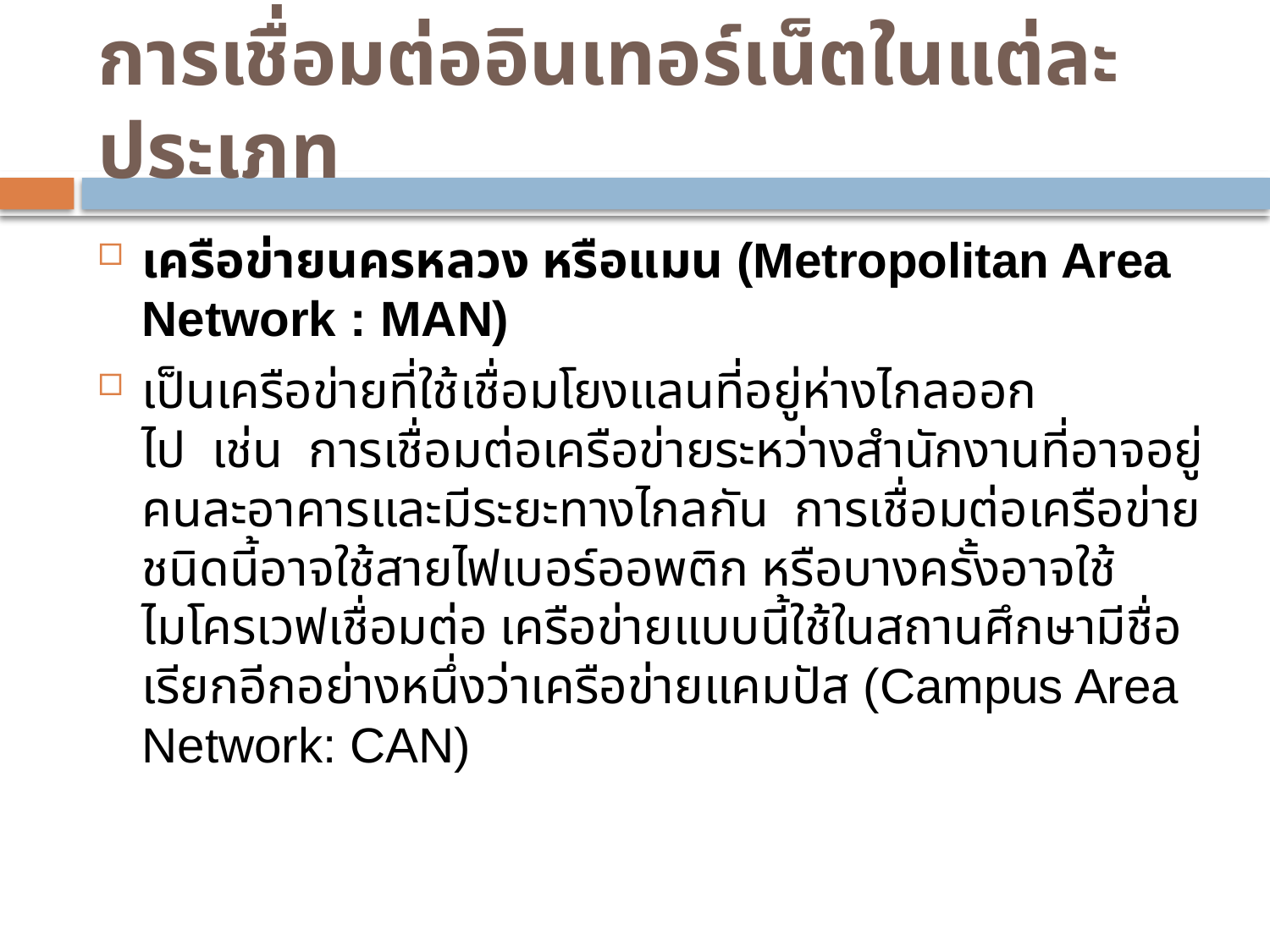

# การเชื่อมต่ออินเทอร์เน็ตในแต่ละประเภท
เครือข่ายนครหลวง หรือแมน (Metropolitan Area Network : MAN)
เป็นเครือข่ายที่ใช้เชื่อมโยงแลนที่อยู่ห่างไกลออกไป  เช่น  การเชื่อมต่อเครือข่ายระหว่างสำนักงานที่อาจอยู่คนละอาคารและมีระยะทางไกลกัน  การเชื่อมต่อเครือข่ายชนิดนี้อาจใช้สายไฟเบอร์ออพติก หรือบางครั้งอาจใช้ไมโครเวฟเชื่อมต่อ เครือข่ายแบบนี้ใช้ในสถานศึกษามีชื่อเรียกอีกอย่างหนึ่งว่าเครือข่ายแคมปัส (Campus Area Network: CAN)